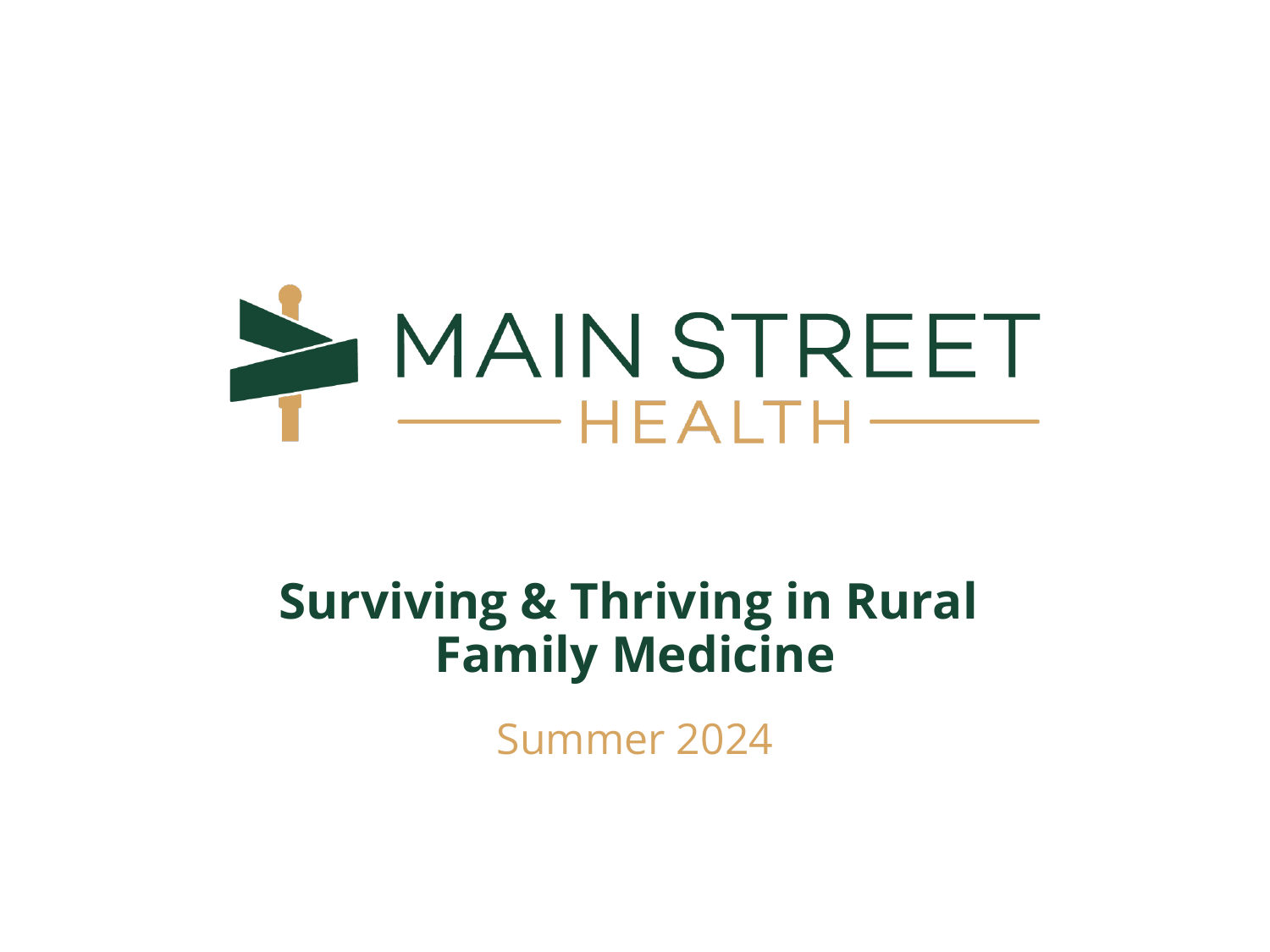

Surviving & Thriving in Rural
Family Medicine
Summer 2024